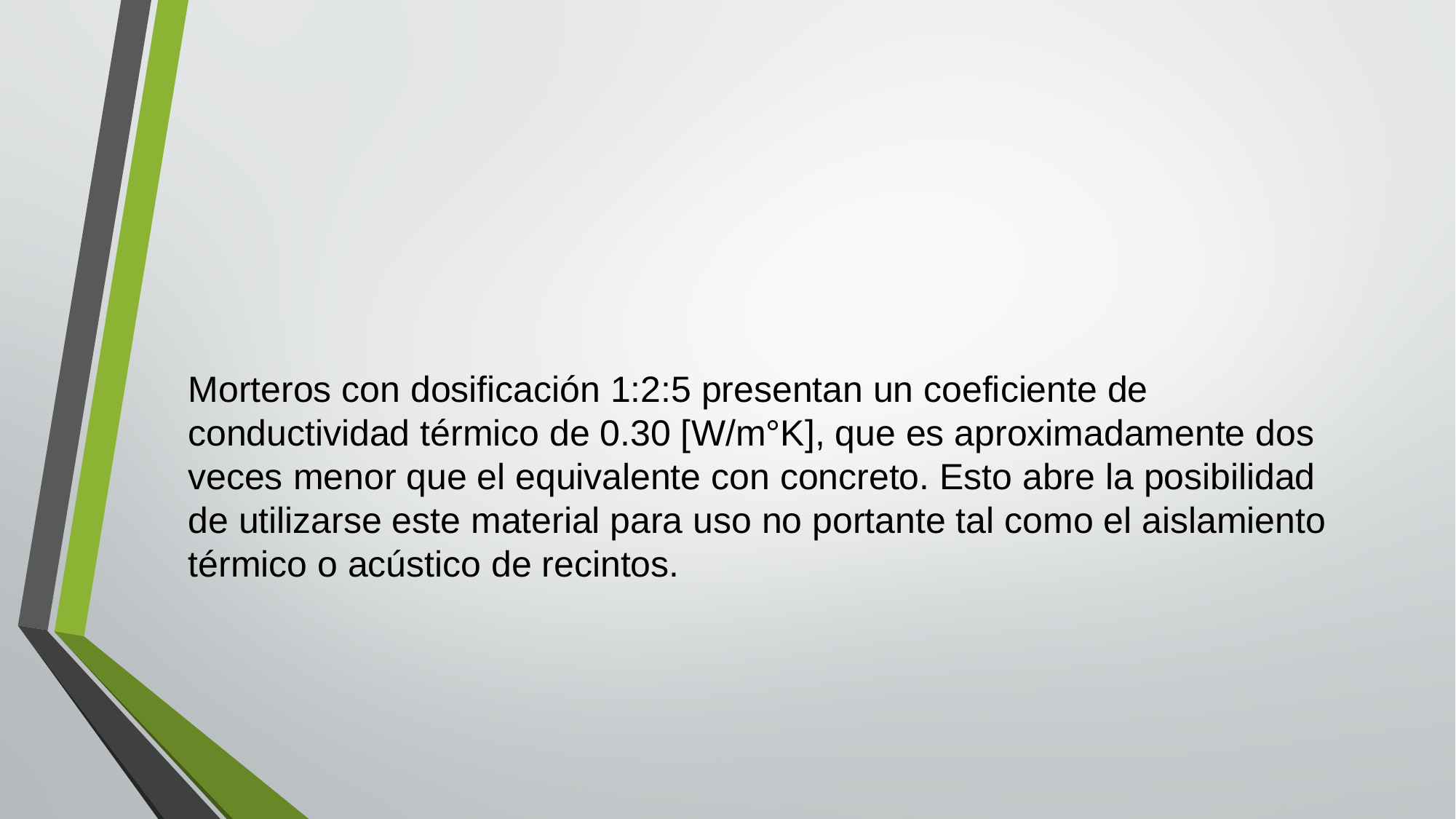

#
Morteros con dosificación 1:2:5 presentan un coeficiente de conductividad térmico de 0.30 [W/m°K], que es aproximadamente dos veces menor que el equivalente con concreto. Esto abre la posibilidad de utilizarse este material para uso no portante tal como el aislamiento térmico o acústico de recintos.